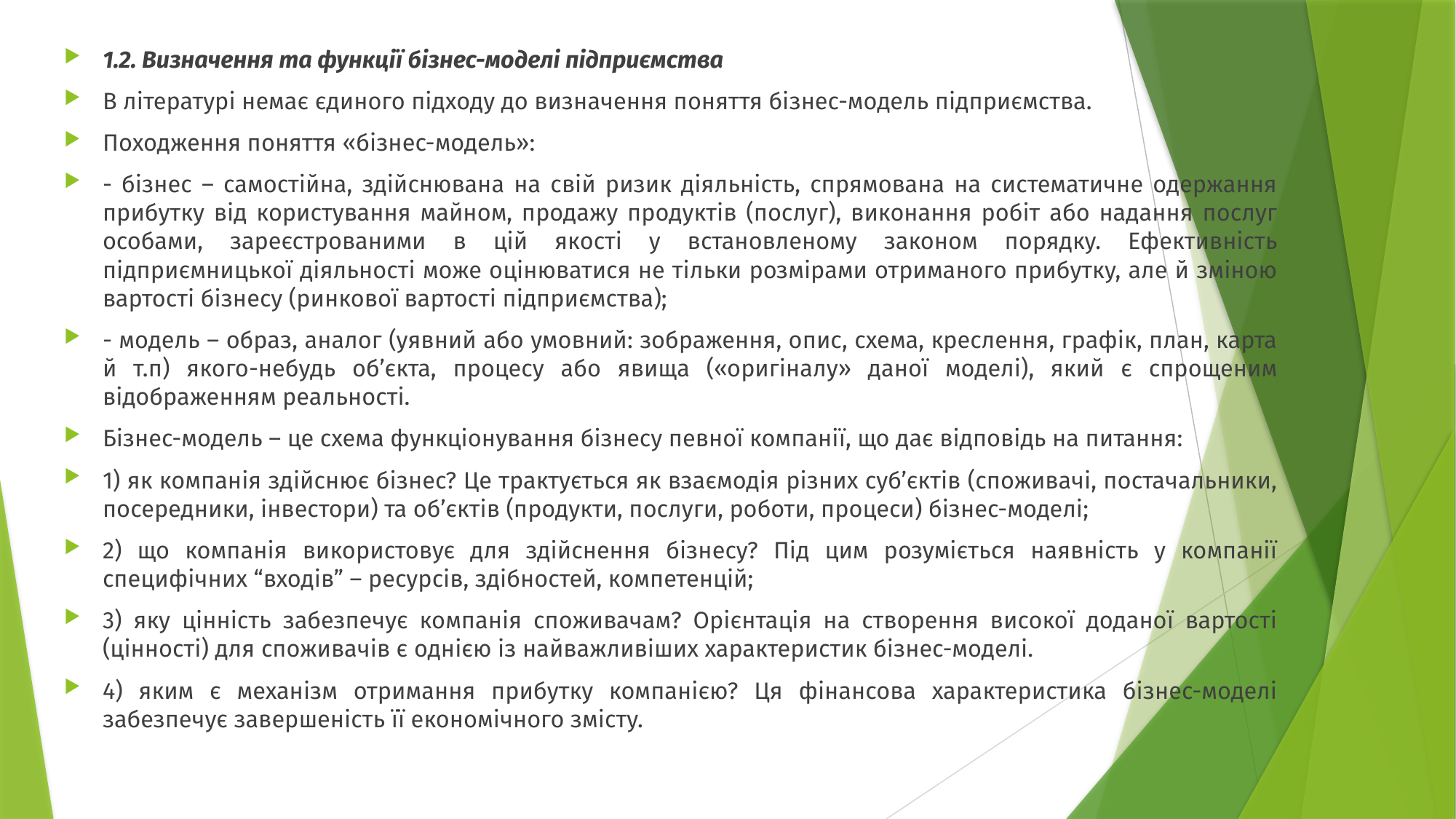

1.2. Визначення та функції бізнес-моделі підприємства
В літературі немає єдиного підходу до визначення поняття бізнес-модель підприємства.
Походження поняття «бізнес-модель»:
- бізнес – самостійна, здійснювана на свій ризик діяльність, спрямована на систематичне одержання прибутку від користування майном, продажу продуктів (послуг), виконання робіт або надання послуг особами, зареєстрованими в цій якості у встановленому законом порядку. Ефективність підприємницької діяльності може оцінюватися не тільки розмірами отриманого прибутку, але й зміною вартості бізнесу (ринкової вартості підприємства);
- модель – образ, аналог (уявний або умовний: зображення, опис, схема, креслення, графік, план, карта й т.п) якого-небудь об’єкта, процесу або явища («оригіналу» даної моделі), який є спрощеним відображенням реальності.
Бізнес-модель – це схема функціонування бізнесу певної компанії, що дає відповідь на питання:
1) як компанія здійснює бізнес? Це трактується як взаємодія різних суб’єктів (споживачі, постачальники, посередники, інвестори) та об’єктів (продукти, послуги, роботи, процеси) бізнес-моделі;
2) що компанія використовує для здійснення бізнесу? Під цим розуміється наявність у компанії специфічних “входів” – ресурсів, здібностей, компетенцій;
3) яку цінність забезпечує компанія споживачам? Орієнтація на створення високої доданої вартості (цінності) для споживачів є однією із найважливіших характеристик бізнес-моделі.
4) яким є механізм отримання прибутку компанією? Ця фінансова характеристика бізнес-моделі забезпечує завершеність її економічного змісту.